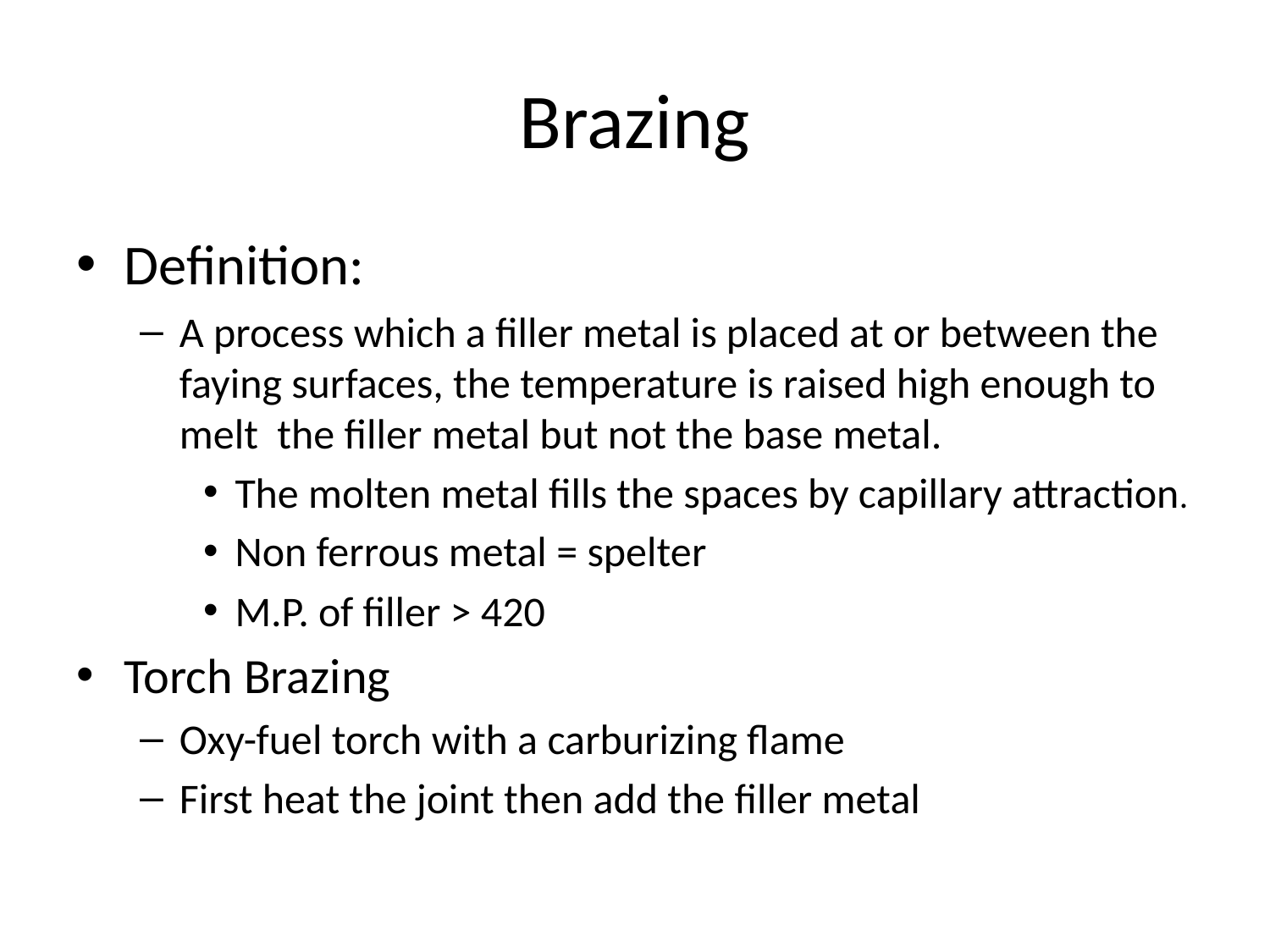

# Brazing
Definition:
A process which a filler metal is placed at or between the faying surfaces, the temperature is raised high enough to melt  the filler metal but not the base metal.
The molten metal fills the spaces by capillary attraction.
Non ferrous metal = spelter
M.P. of filler > 420
Torch Brazing
Oxy-fuel torch with a carburizing flame
First heat the joint then add the filler metal